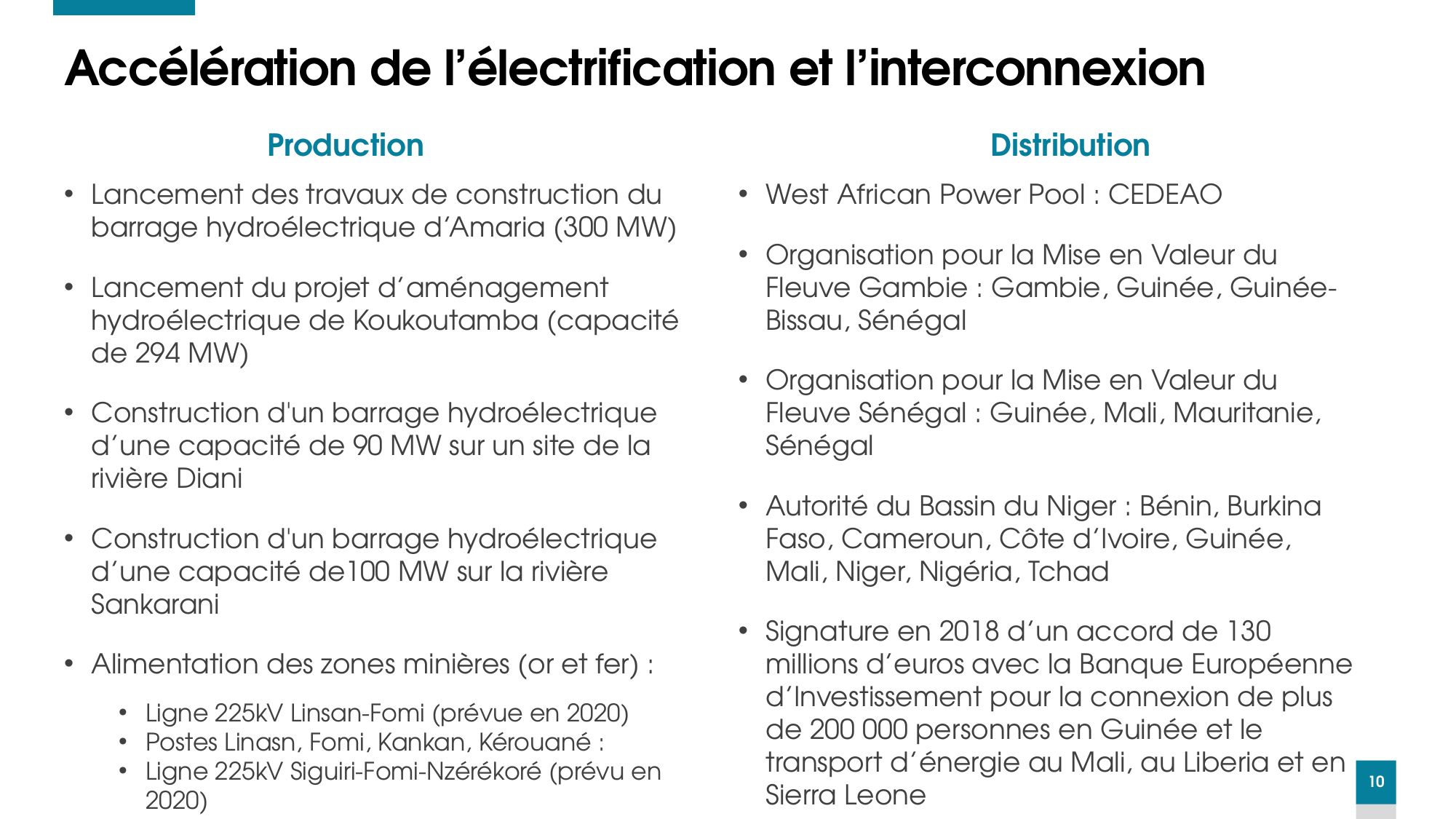

# Accélération de l’électrification et l’interconnexion
Production
Distribution
Lancement des travaux de construction du barrage hydroélectrique d’Amaria (300 MW)
Lancement du projet d’aménagement hydroélectrique de Koukoutamba (capacité de 294 MW)
Construction d'un barrage hydroélectrique d’une capacité de 90 MW sur un site de la rivière Diani
Construction d'un barrage hydroélectrique d’une capacité de100 MW sur la rivière Sankarani
Alimentation des zones minières (or et fer) :
Ligne 225kV Linsan-Fomi (prévue en 2020)
Postes Linasn, Fomi, Kankan, Kérouané :
Ligne 225kV Siguiri-Fomi-Nzérékoré (prévu en 2020)

West African Power Pool : CEDEAO
Organisation pour la Mise en Valeur du Fleuve Gambie : Gambie, Guinée, Guinée-Bissau, Sénégal
Organisation pour la Mise en Valeur du Fleuve Sénégal : Guinée, Mali, Mauritanie, Sénégal
Autorité du Bassin du Niger : Bénin, Burkina Faso, Cameroun, Côte d’Ivoire, Guinée, Mali, Niger, Nigéria, Tchad
Signature en 2018 d’un accord de 130 millions d’euros avec la Banque Européenne d’Investissement pour la connexion de plus de 200 000 personnes en Guinée et le transport d’énergie au Mali, au Liberia et en Sierra Leone